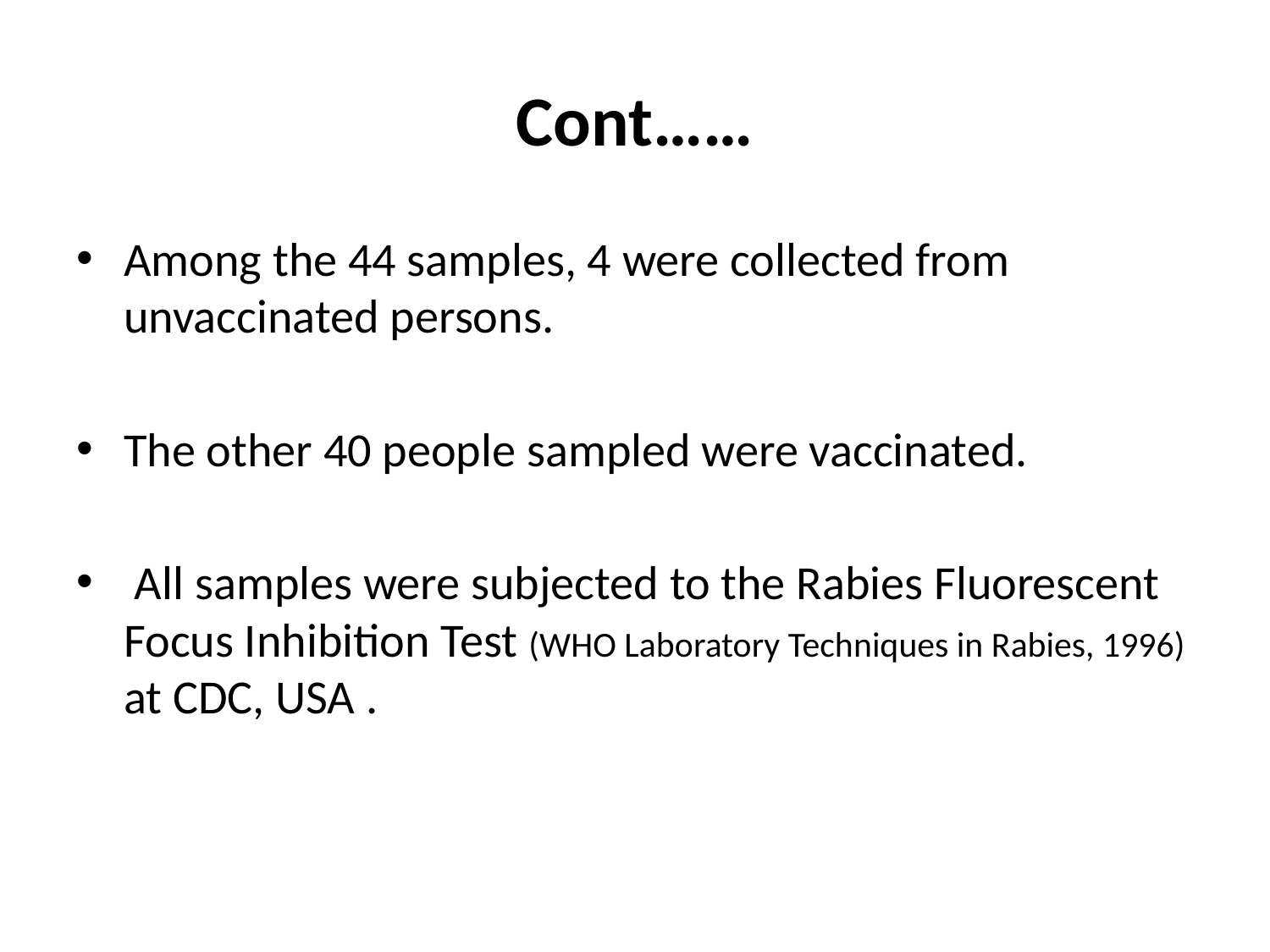

# Cont……
Among the 44 samples, 4 were collected from unvaccinated persons.

The other 40 people sampled were vaccinated.

 All samples were subjected to the Rabies Fluorescent Focus Inhibition Test (WHO Laboratory Techniques in Rabies, 1996) at CDC, USA .